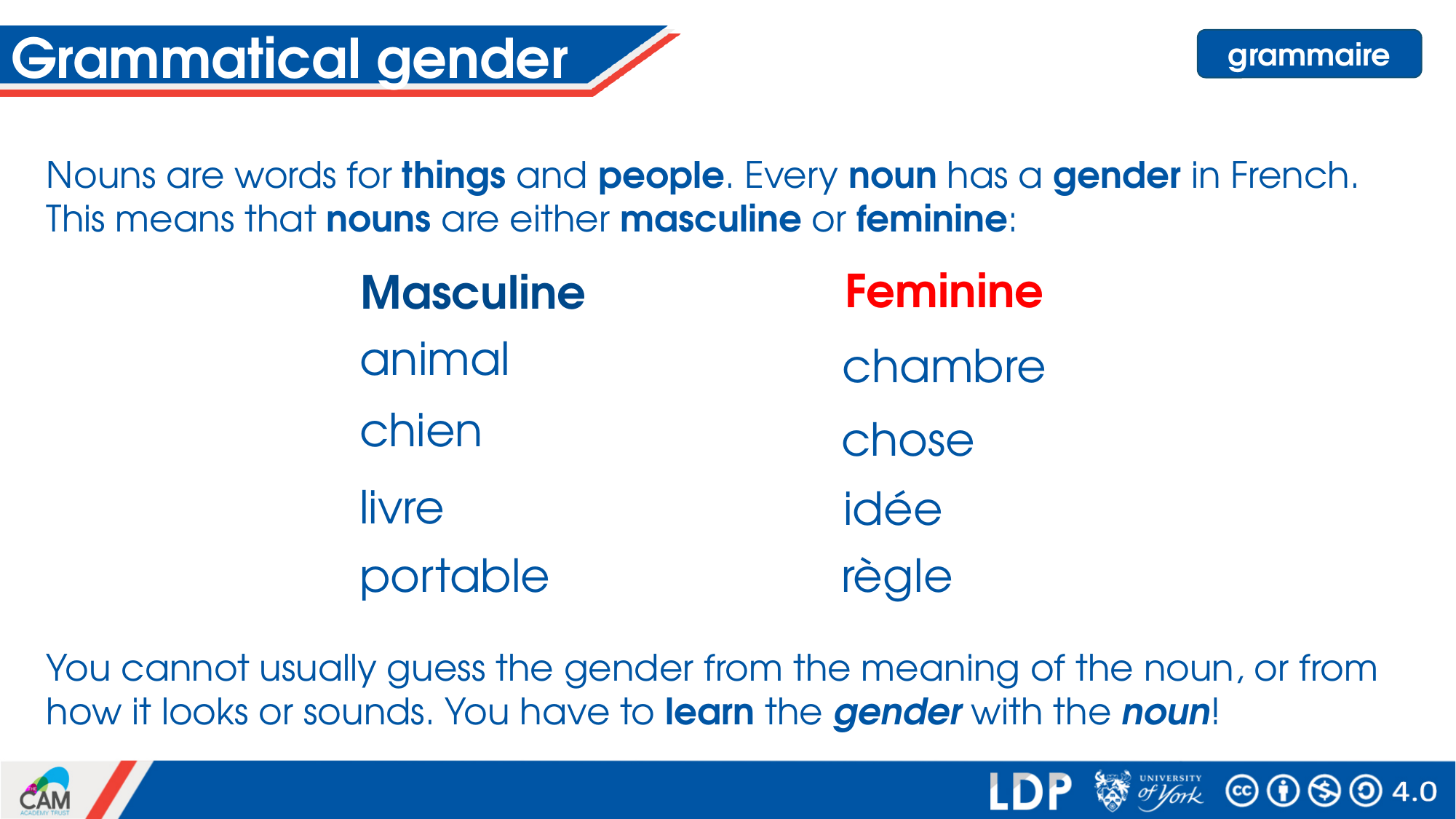

# Grammatical gender
grammaire
Nouns are words for things and people. Every noun has a gender in French.
This means that nouns are either masculine or feminine:
Feminine
Masculine
animal
chambre
chien
chose
livre
idée
règle
portable
You cannot usually guess the gender from the meaning of the noun, or from how it looks or sounds. You have to learn the gender with the noun!
Stephen Owen